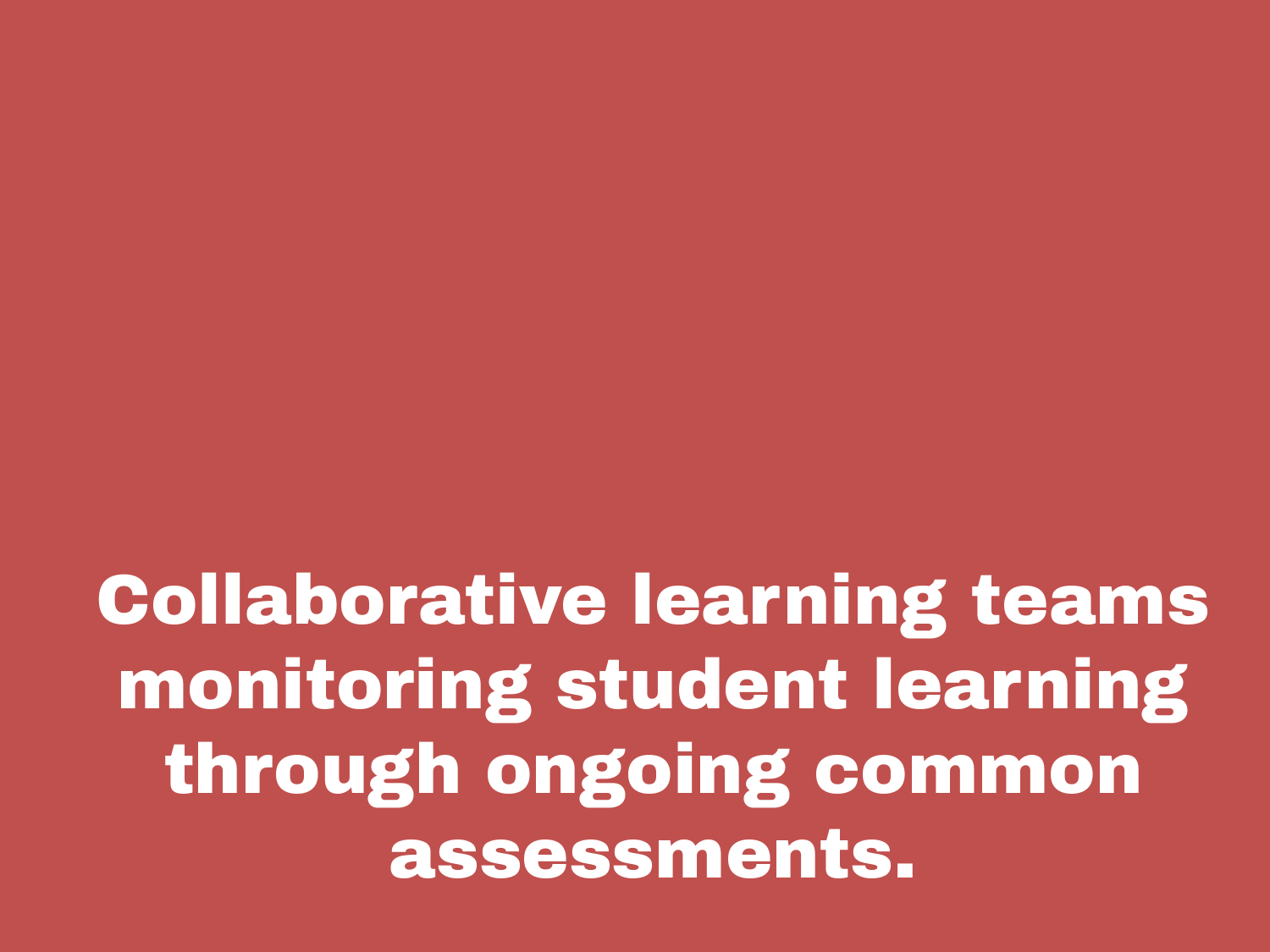

Collaborative learning teams monitoring student learning through ongoing common assessments.